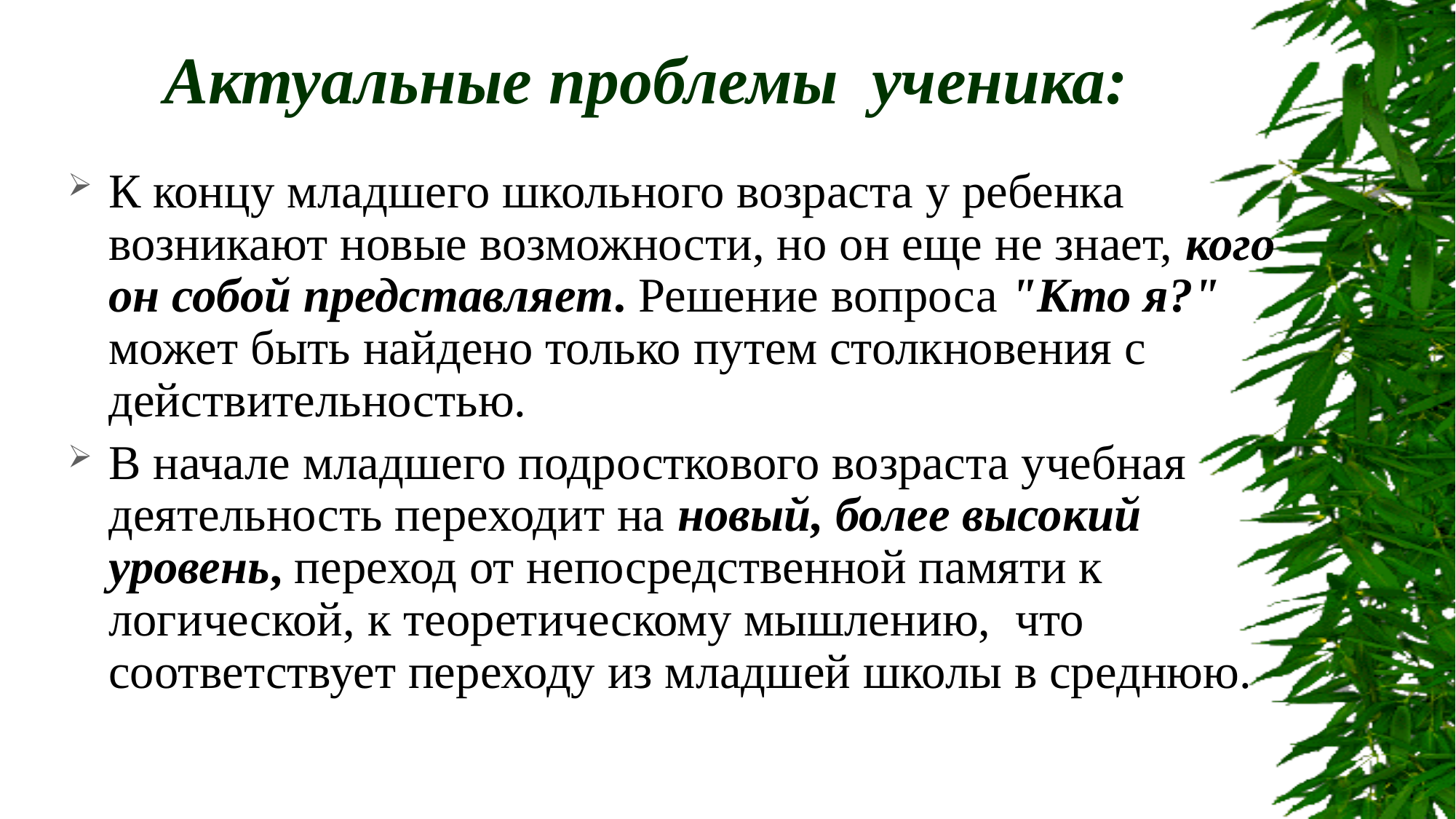

# Актуальные проблемы  ученика:
К концу младшего школьного возраста у ребенка возникают новые возможности, но он еще не знает, кого он собой представляет. Решение вопроса "Кто я?" может быть найдено только путем столкновения с действительностью.
В начале младшего подросткового возраста учебная деятельность переходит на новый, более высокий уровень, переход от непосредственной памяти к логической, к теоретическому мышлению,  что соответствует переходу из младшей школы в среднюю.